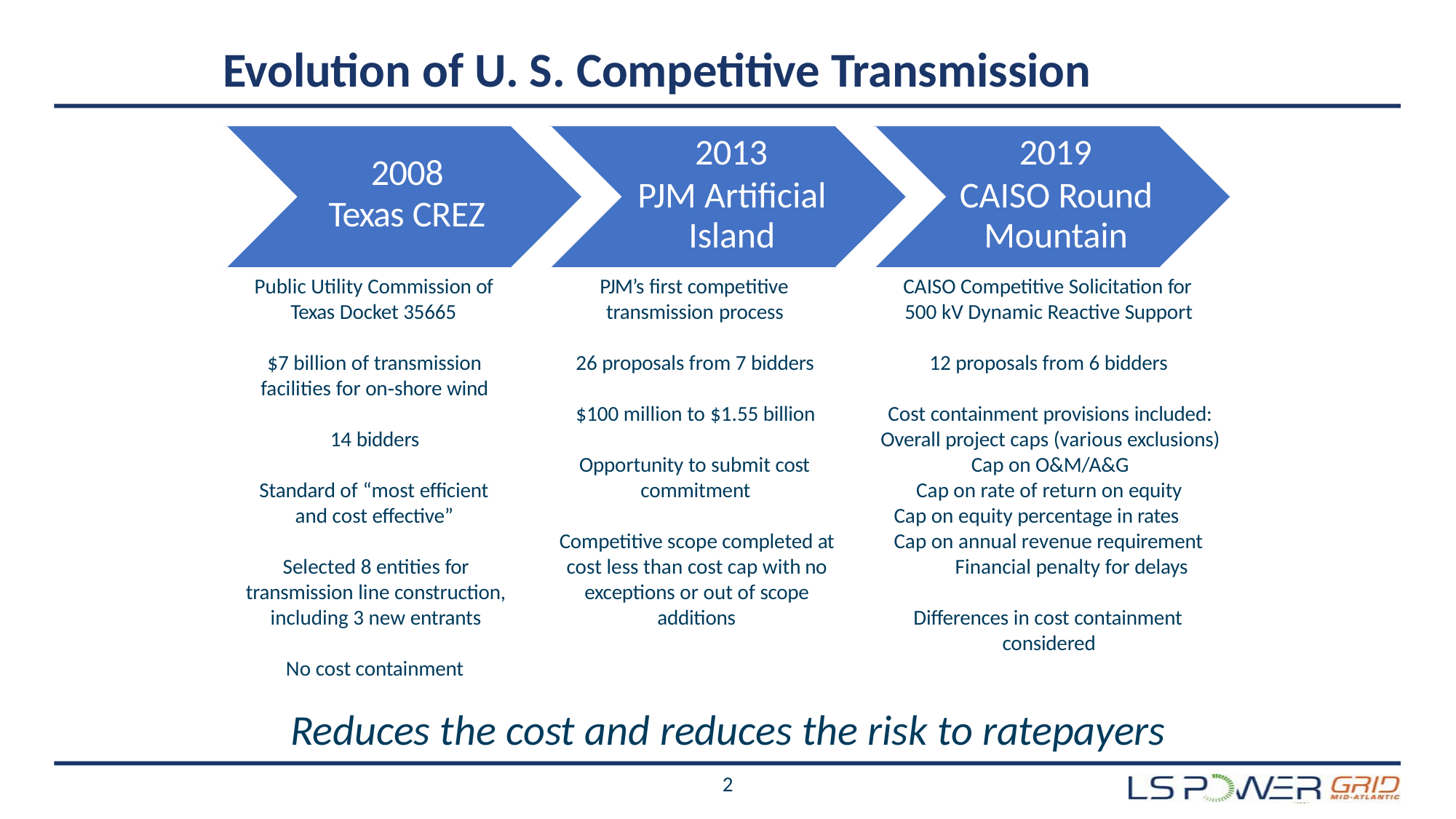

# Evolution of U. S. Competitive Transmission

2013
PJM Artificial Island
PJM’s first competitive transmission process
2019
CAISO Round Mountain
CAISO Competitive Solicitation for 500 kV Dynamic Reactive Support
2008
Texas CREZ
Public Utility Commission of Texas Docket 35665
12 proposals from 6 bidders
26 proposals from 7 bidders
$7 billion of transmission facilities for on‐shore wind
Cost containment provisions included: Overall project caps (various exclusions) Cap on O&M/A&G
Cap on rate of return on equity Cap on equity percentage in rates Cap on annual revenue requirement
Financial penalty for delays
$100 million to $1.55 billion
14 bidders
Opportunity to submit cost commitment
Standard of “most efficient and cost effective”
Competitive scope completed at cost less than cost cap with no exceptions or out of scope additions
Selected 8 entities for transmission line construction, including 3 new entrants
Differences in cost containment considered
No cost containment
Reduces the cost and reduces the risk to ratepayers
2